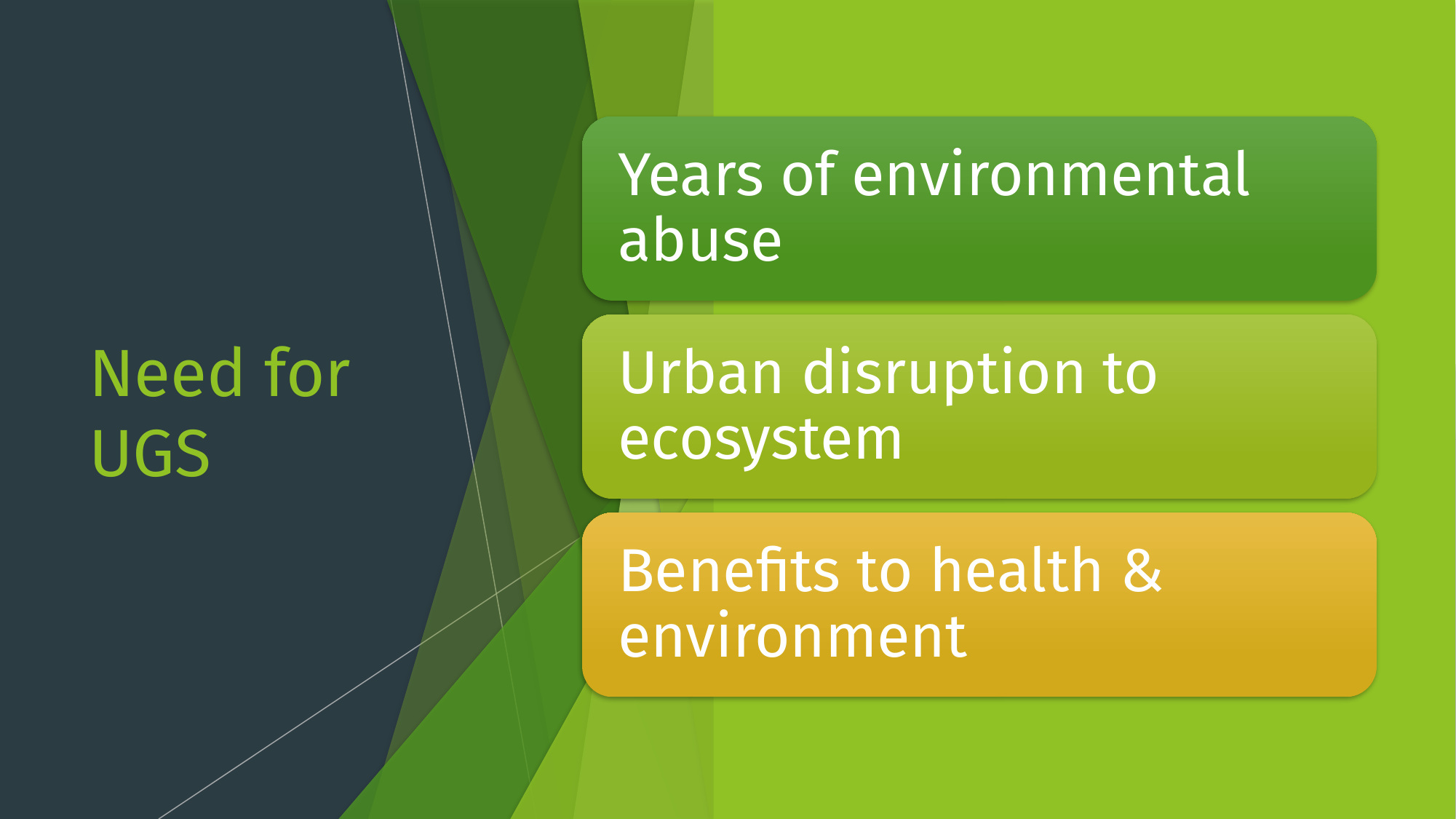

Years of environmental abuse
Urban disruption to ecosystem
Benefits to health & environment
# Need for UGS